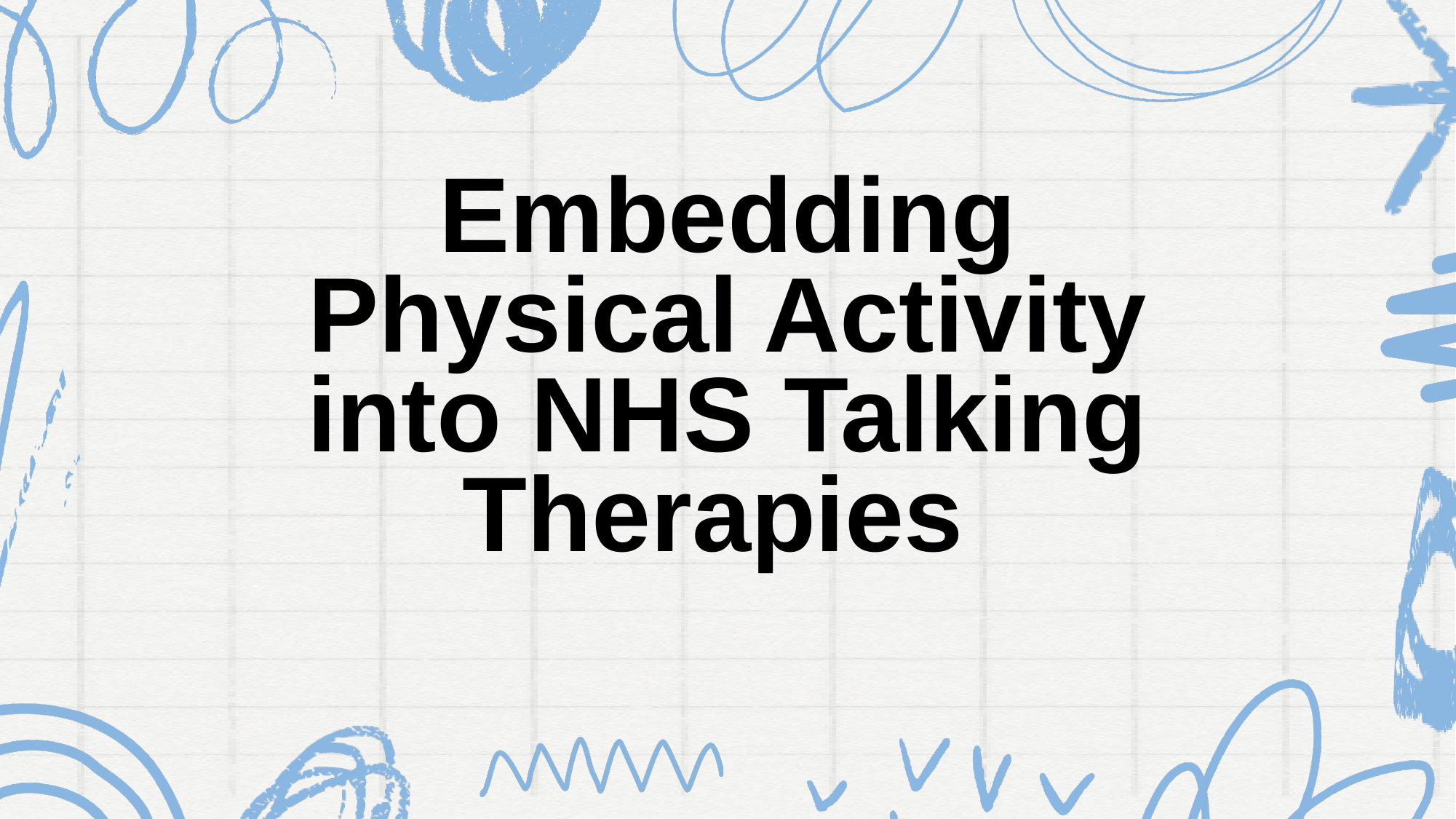

Embedding Physical Activity into NHS Talking Therapies